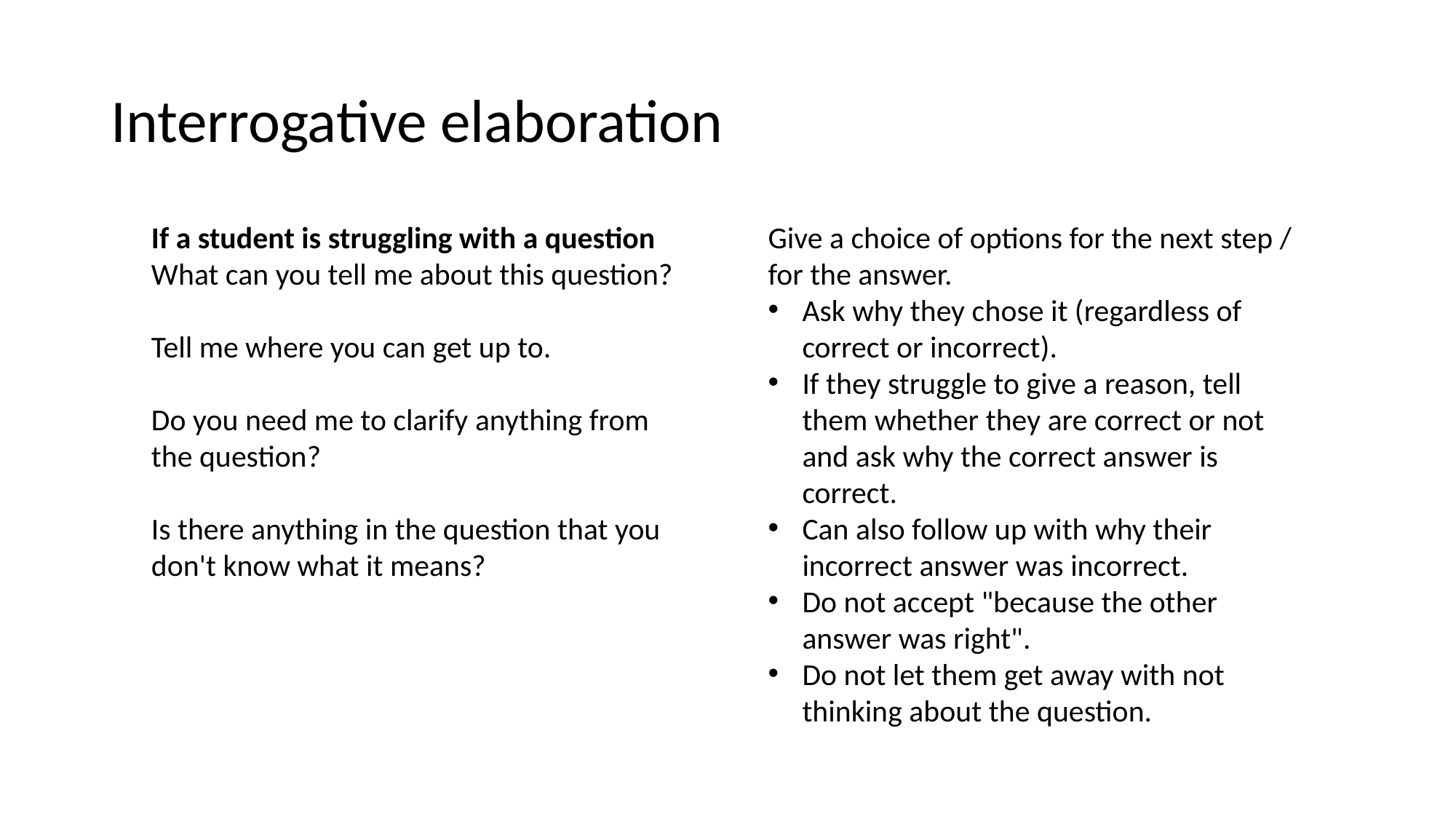

# Interrogative elaboration
If a student is struggling with a question
What can you tell me about this question?

Tell me where you can get up to.

Do you need me to clarify anything from the question?

Is there anything in the question that you don't know what it means?
Give a choice of options for the next step / for the answer.
Ask why they chose it (regardless of correct or incorrect).
If they struggle to give a reason, tell them whether they are correct or not and ask why the correct answer is correct.
Can also follow up with why their incorrect answer was incorrect.
Do not accept "because the other answer was right".
Do not let them get away with not thinking about the question.